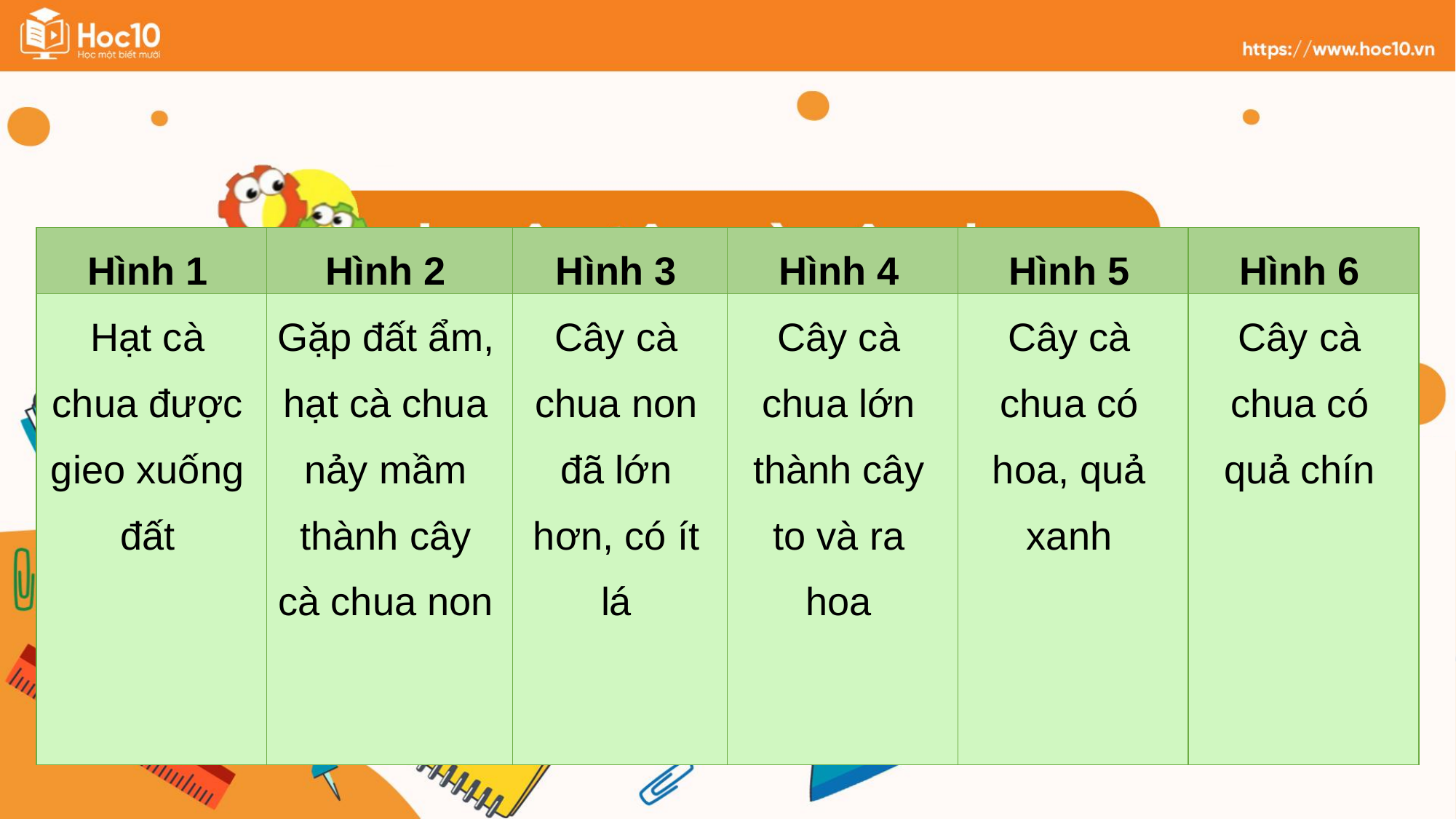

| Hình 1 | Hình 2 | Hình 3 | Hình 4 | Hình 5 | Hình 6 |
| --- | --- | --- | --- | --- | --- |
| Hạt cà chua được gieo xuống đất | Gặp đất ẩm, hạt cà chua nảy mầm thành cây cà chua non | Cây cà chua non đã lớn hơn, có ít lá | Cây cà chua lớn thành cây to và ra hoa | Cây cà chua có hoa, quả xanh | Cây cà chua có quả chín |